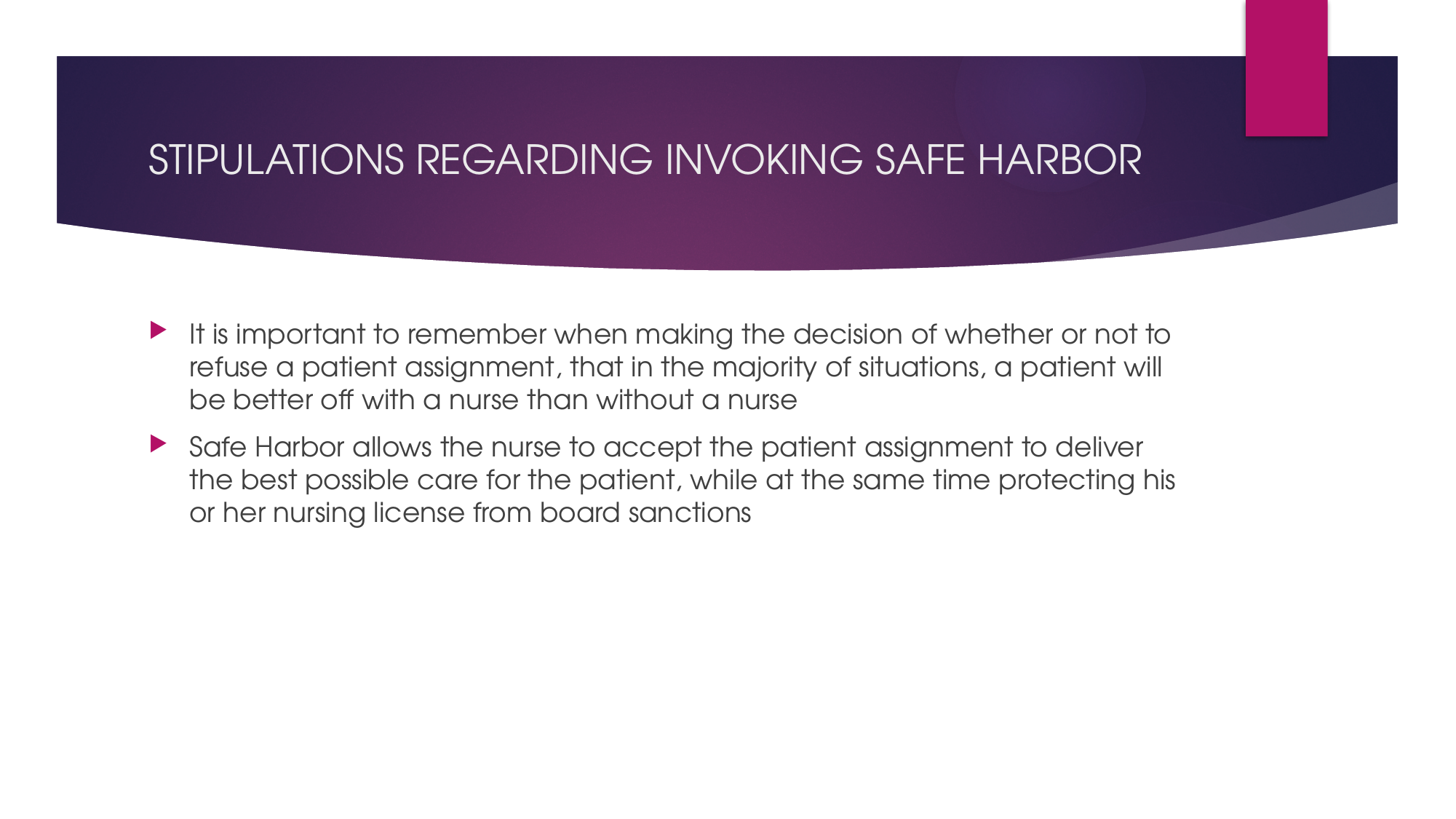

# STIPULATIONS REGARDING INVOKING SAFE HARBOR
It is important to remember when making the decision of whether or not to refuse a patient assignment, that in the majority of situations, a patient will be better off with a nurse than without a nurse
Safe Harbor allows the nurse to accept the patient assignment to deliver the best possible care for the patient, while at the same time protecting his or her nursing license from board sanctions